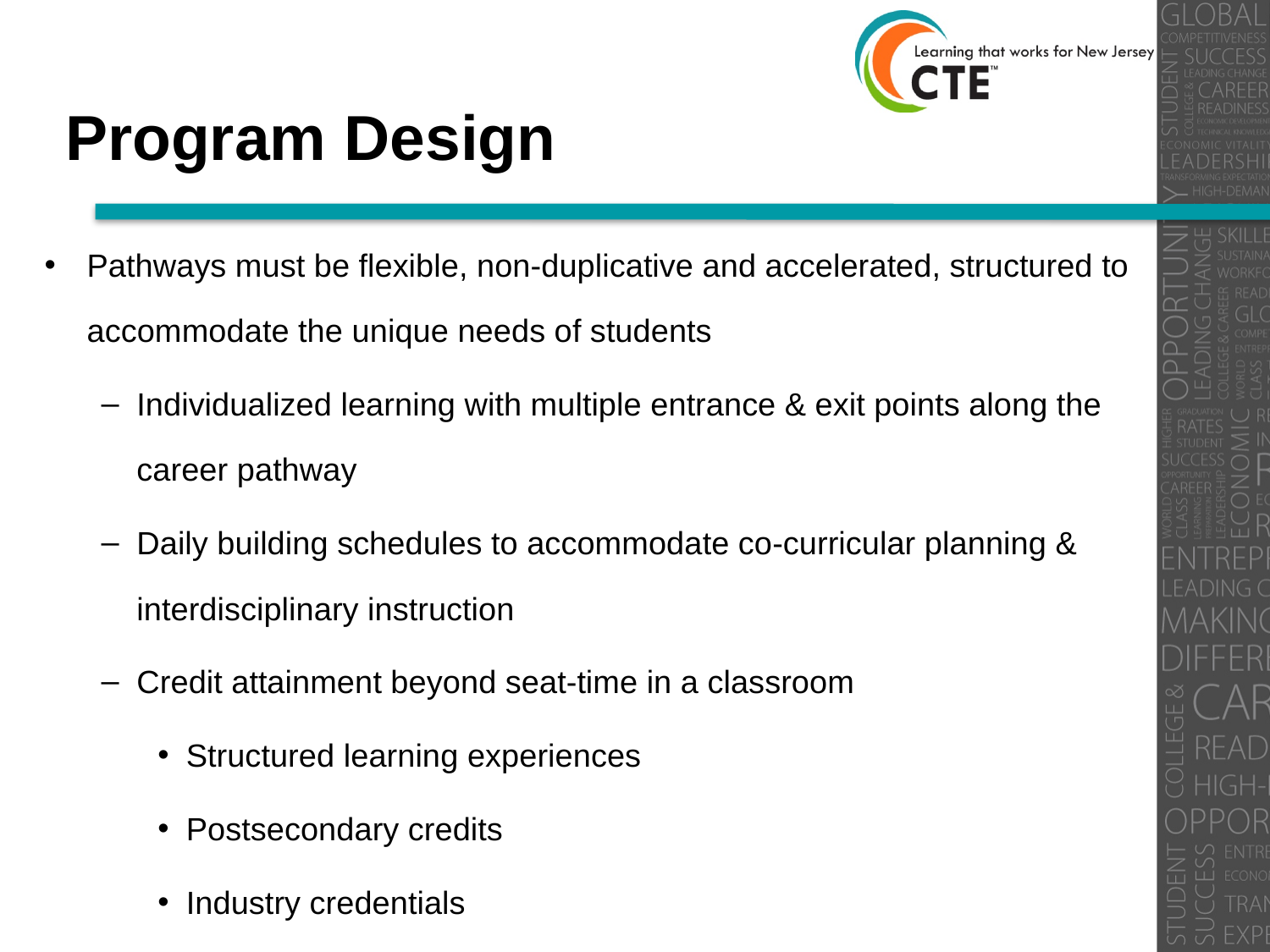

# Program Design
Pathways must be flexible, non-duplicative and accelerated, structured to accommodate the unique needs of students
Individualized learning with multiple entrance & exit points along the career pathway
Daily building schedules to accommodate co-curricular planning & interdisciplinary instruction
Credit attainment beyond seat-time in a classroom
Structured learning experiences
Postsecondary credits
Industry credentials